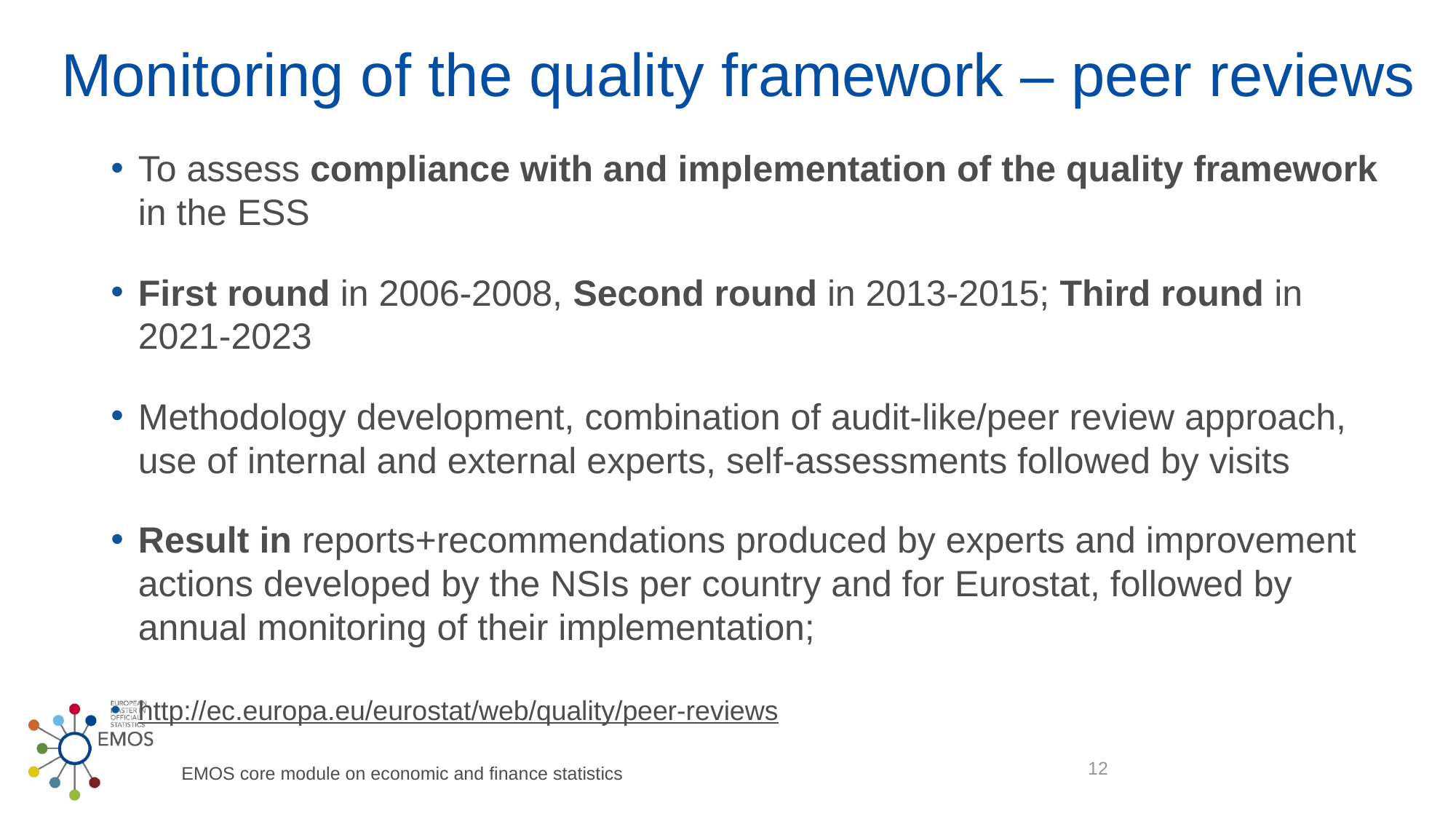

# Monitoring of the quality framework – peer reviews
To assess compliance with and implementation of the quality framework in the ESS
First round in 2006-2008, Second round in 2013-2015; Third round in 2021-2023
Methodology development, combination of audit-like/peer review approach, use of internal and external experts, self-assessments followed by visits
Result in reports+recommendations produced by experts and improvement actions developed by the NSIs per country and for Eurostat, followed by annual monitoring of their implementation;
http://ec.europa.eu/eurostat/web/quality/peer-reviews

12